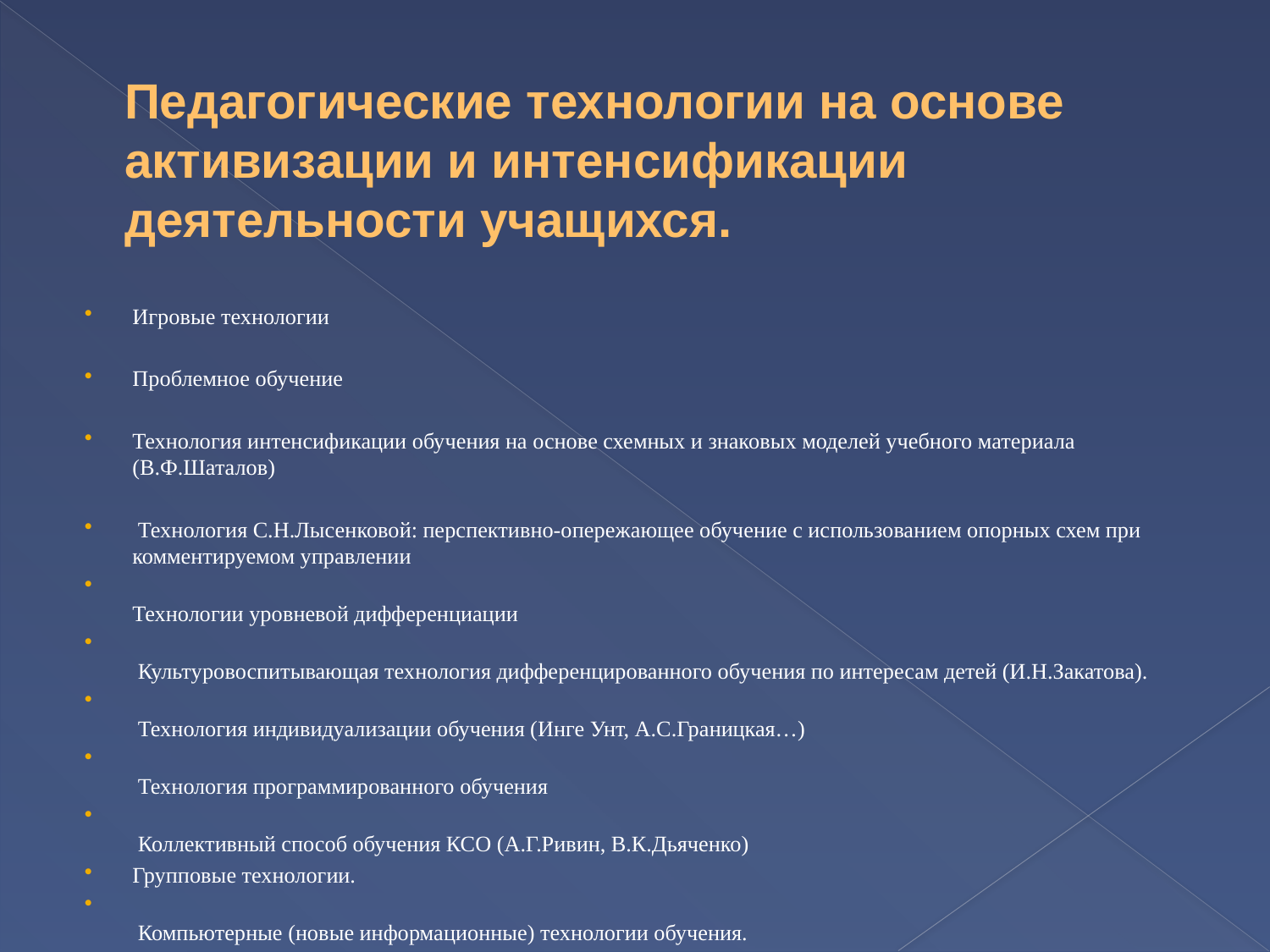

# Педагогические технологии на основе активизации и интенсификации деятельности учащихся.
Игровые технологии

Проблемное обучение

Технология интенсификации обучения на основе схемных и знаковых моделей учебного материала (В.Ф.Шаталов)

 Технология С.Н.Лысенковой: перспективно-опережающее обучение с использованием опорных схем при комментируемом управлении
 
Технологии уровневой дифференциации
 Культуровоспитывающая технология дифференцированного обучения по интересам детей (И.Н.Закатова).
 Технология индивидуализации обучения (Инге Унт, А.С.Границкая…)
  
 Технология программированного обучения
 Коллективный способ обучения КСО (А.Г.Ривин, В.К.Дьяченко)
Групповые технологии.
 Компьютерные (новые информационные) технологии обучения.